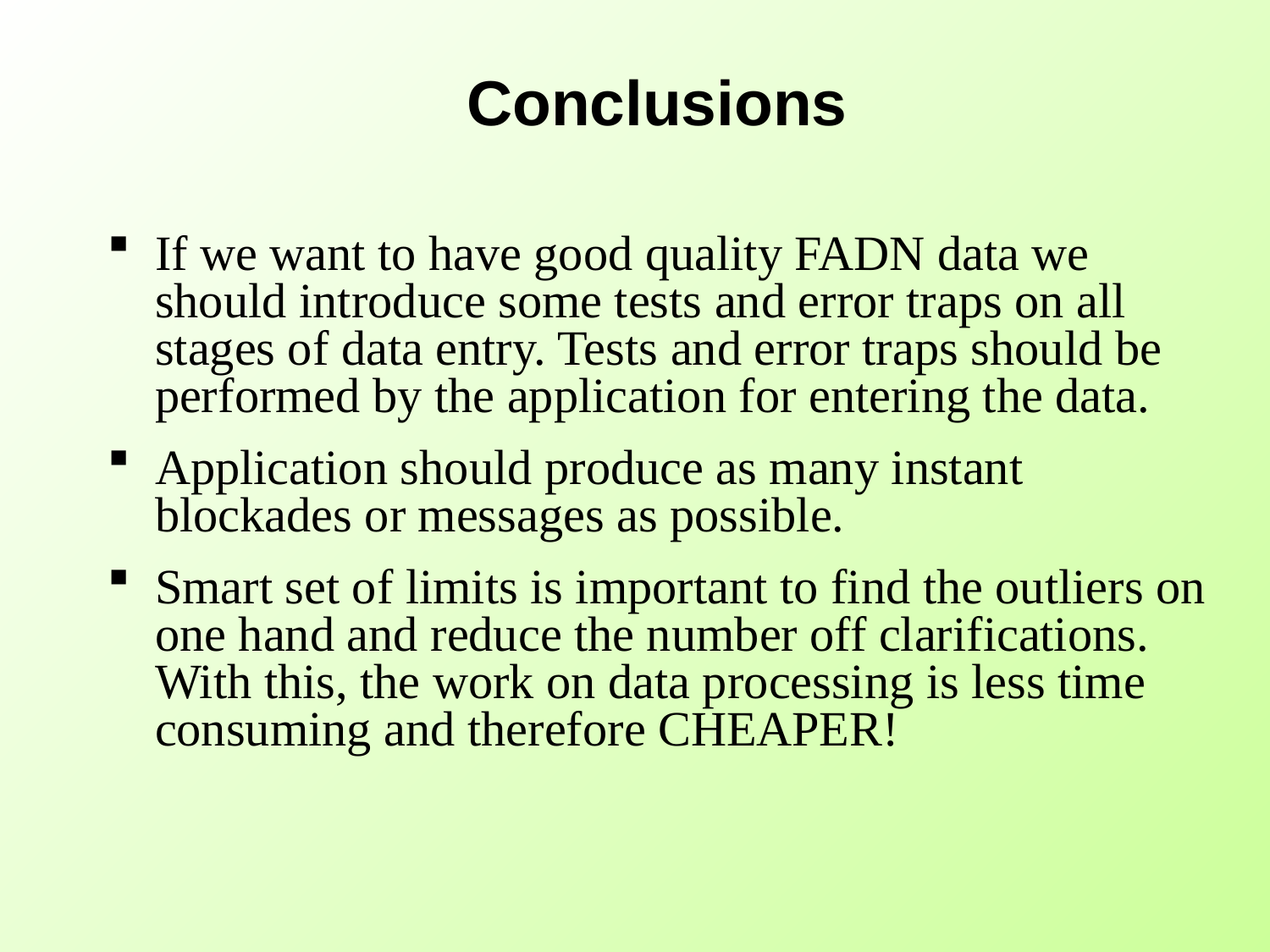

Conclusions
If we want to have good quality FADN data we should introduce some tests and error traps on all stages of data entry. Tests and error traps should be performed by the application for entering the data.
Application should produce as many instant blockades or messages as possible.
Smart set of limits is important to find the outliers on one hand and reduce the number off clarifications. With this, the work on data processing is less time consuming and therefore CHEAPER!